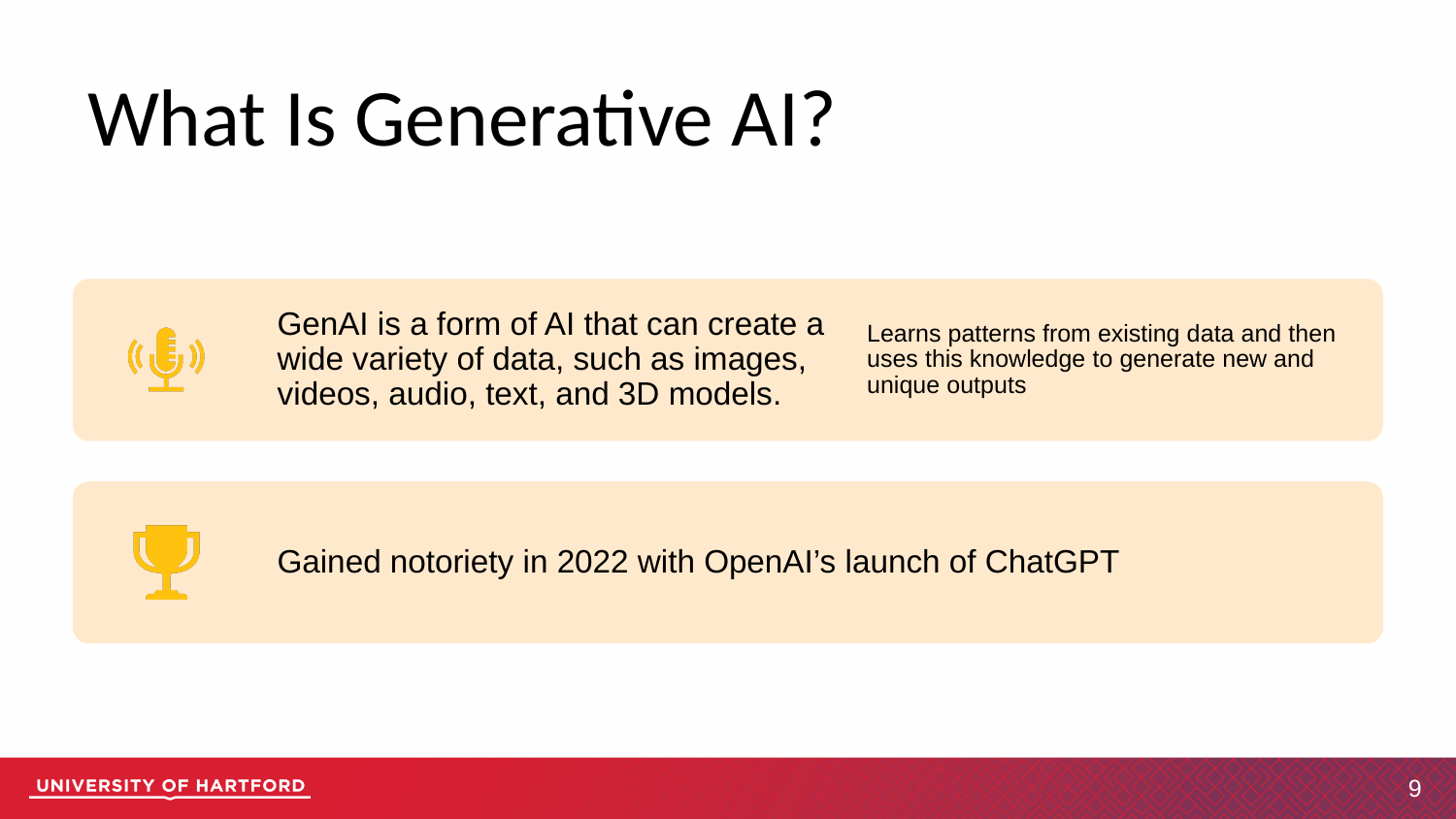

# What Is Generative AI?
GenAI is a form of AI that can create a wide variety of data, such as images, videos, audio, text, and 3D models.
Learns patterns from existing data and then uses this knowledge to generate new and unique outputs
Gained notoriety in 2022 with OpenAI’s launch of ChatGPT